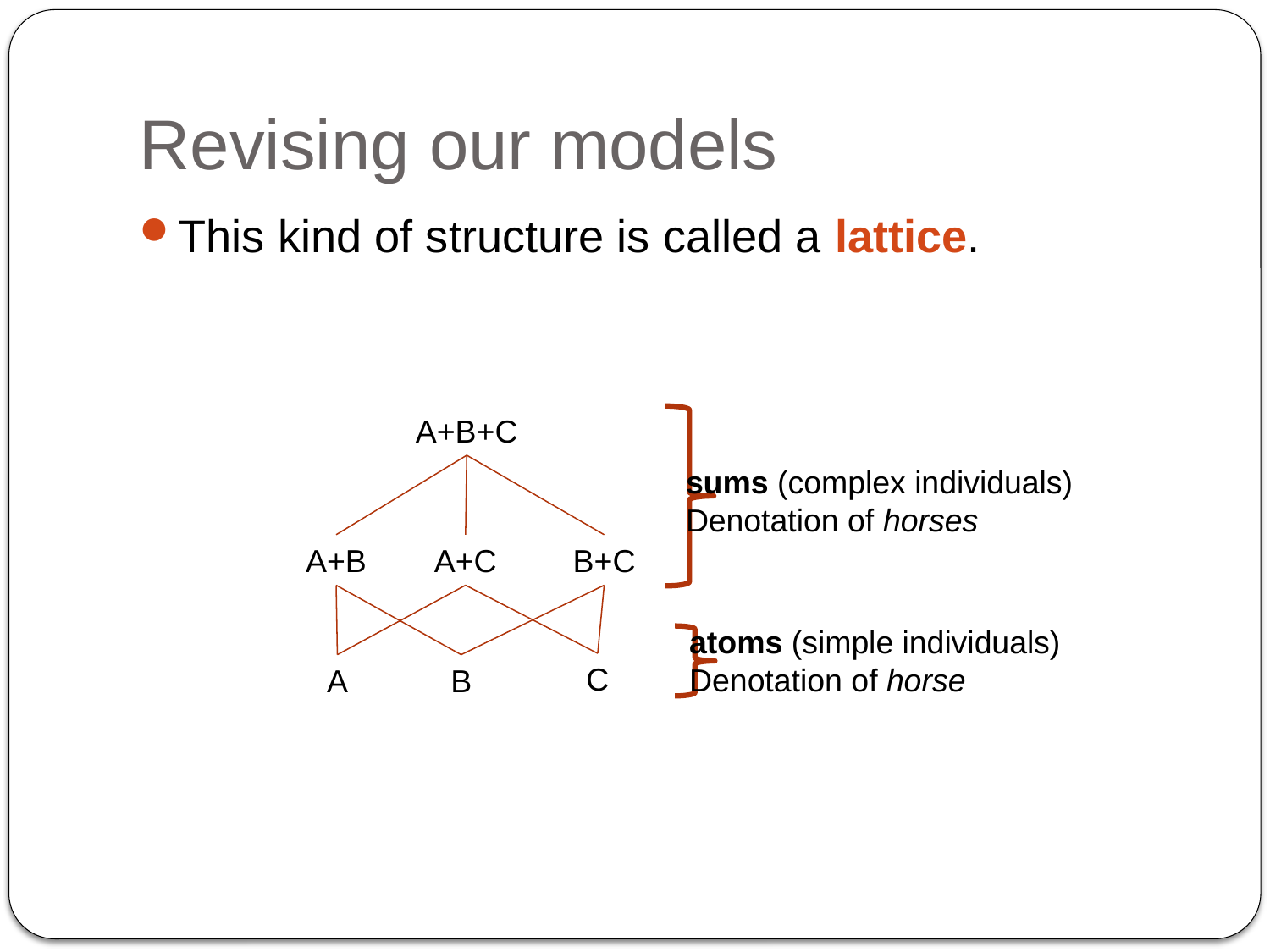

# Revising our models
This kind of structure is called a lattice.
A+B+C

sums (complex individuals)
Denotation of horses
A+B
A+C
B+C
atoms (simple individuals)
Denotation of horse

C
A
B